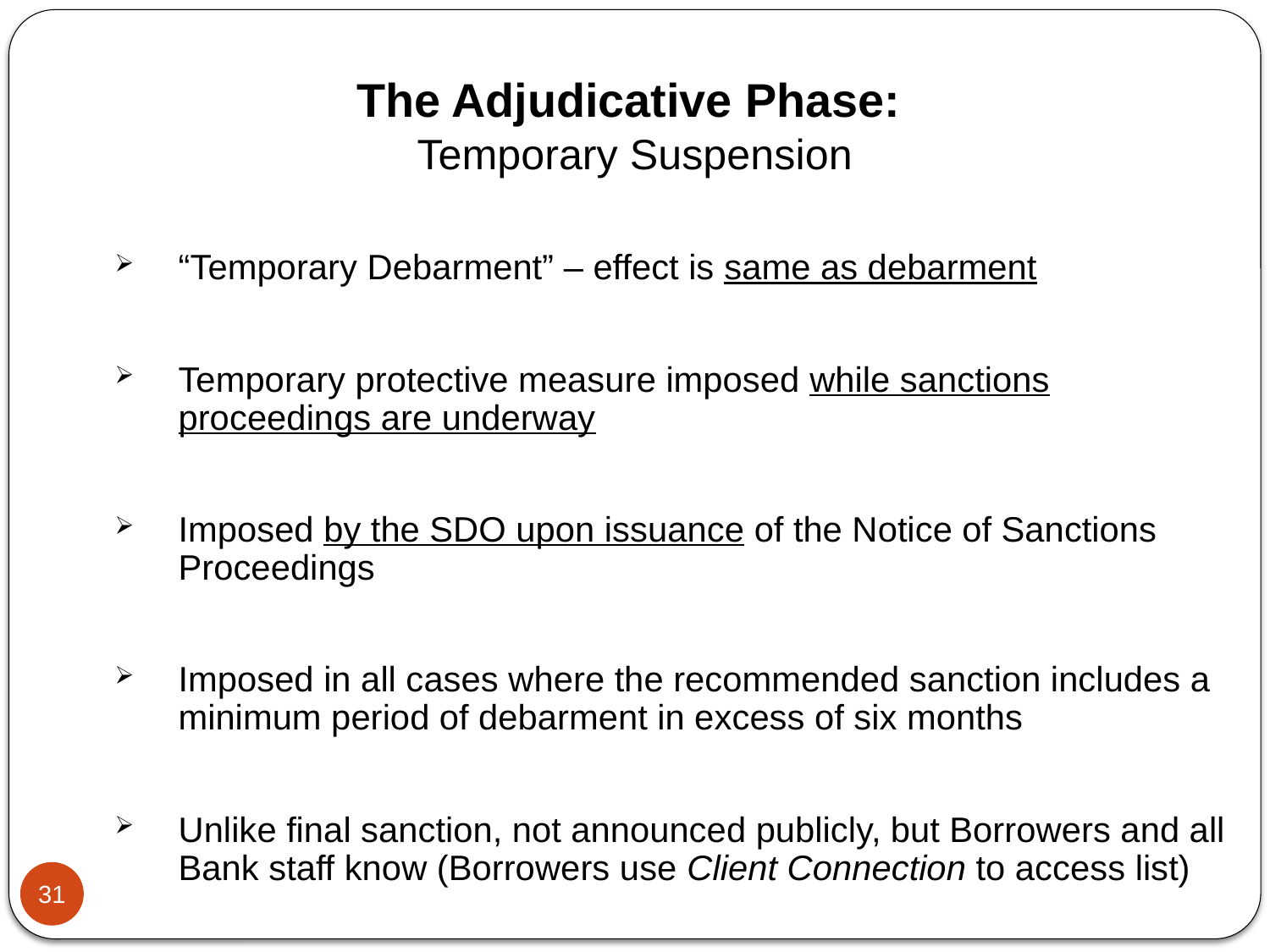

# The Adjudicative Phase: Temporary Suspension
“Temporary Debarment” – effect is same as debarment

Temporary protective measure imposed while sanctions proceedings are underway

Imposed by the SDO upon issuance of the Notice of Sanctions Proceedings

Imposed in all cases where the recommended sanction includes a minimum period of debarment in excess of six months

Unlike final sanction, not announced publicly, but Borrowers and all Bank staff know (Borrowers use Client Connection to access list)
31